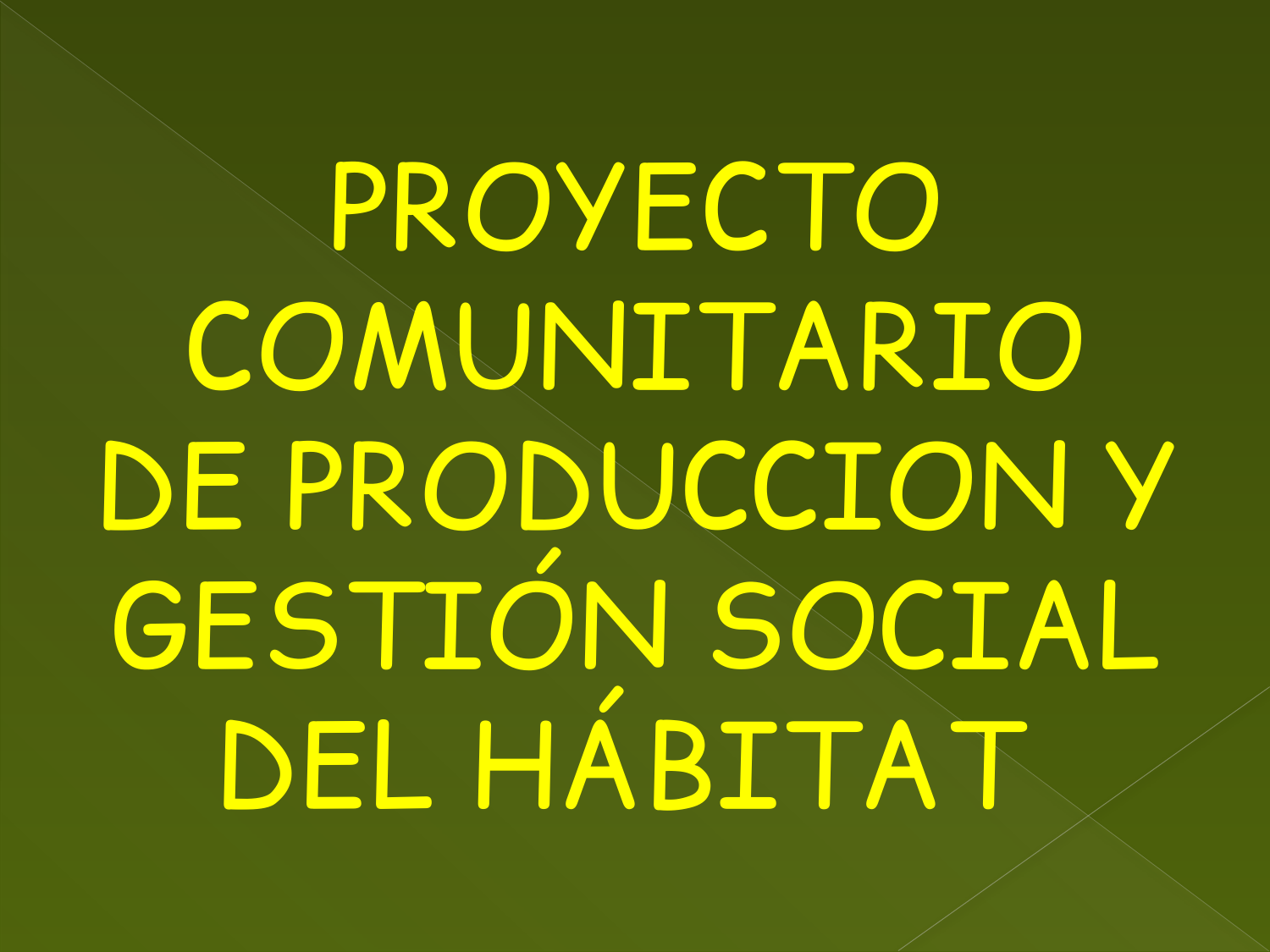

PROYECTO
 COMUNITARIO
DE PRODUCCION Y
GESTIÓN SOCIAL
DEL HÁBITAT